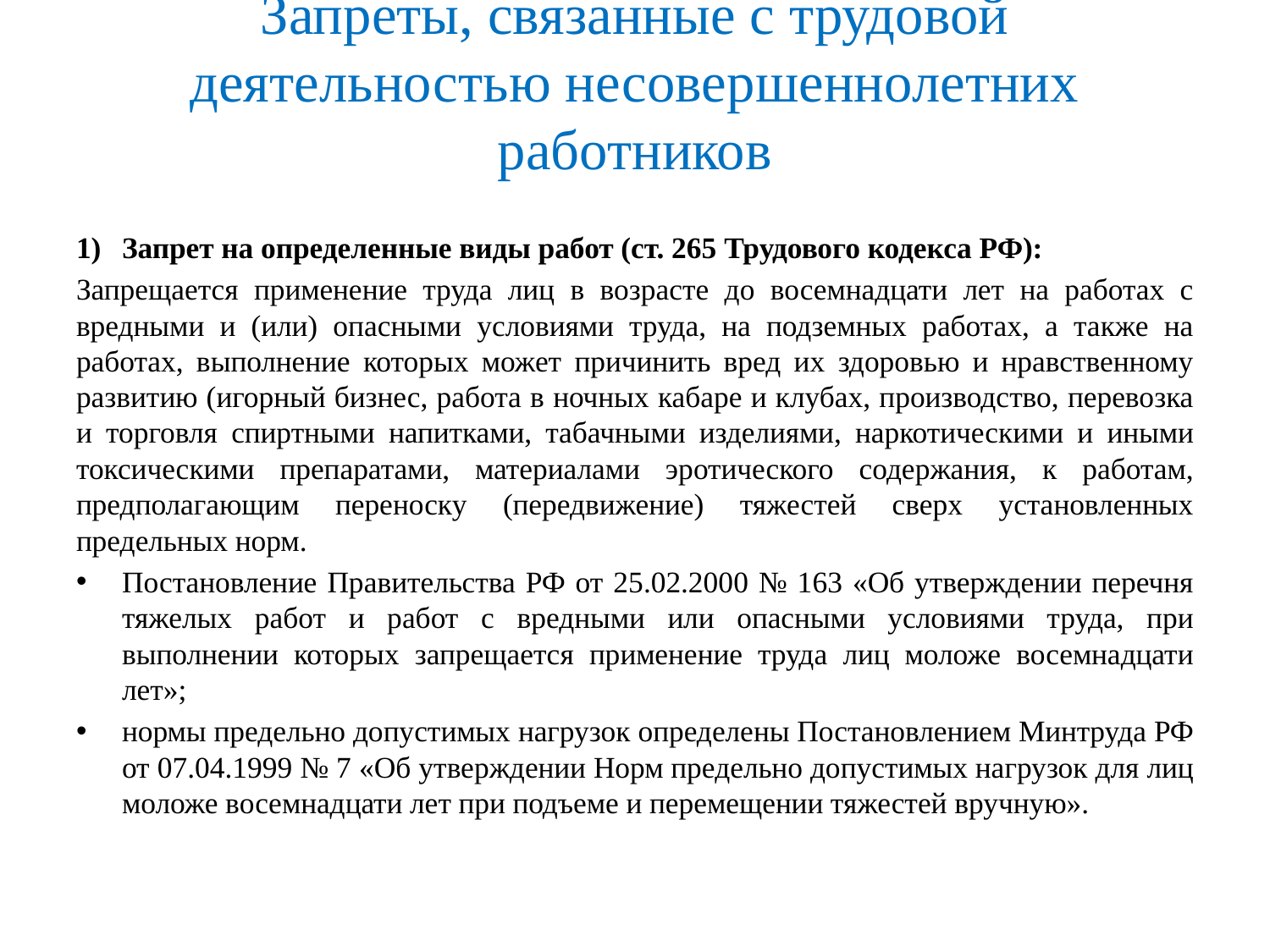

# Запреты, связанные с трудовой деятельностью несовершеннолетних работников
Запрет на определенные виды работ (ст. 265 Трудового кодекса РФ):
Запрещается применение труда лиц в возрасте до восемнадцати лет на работах с вредными и (или) опасными условиями труда, на подземных работах, а также на работах, выполнение которых может причинить вред их здоровью и нравственному развитию (игорный бизнес, работа в ночных кабаре и клубах, производство, перевозка и торговля спиртными напитками, табачными изделиями, наркотическими и иными токсическими препаратами, материалами эротического содержания, к работам, предполагающим переноску (передвижение) тяжестей сверх установленных предельных норм.
Постановление Правительства РФ от 25.02.2000 № 163 «Об утверждении перечня тяжелых работ и работ с вредными или опасными условиями труда, при выполнении которых запрещается применение труда лиц моложе восемнадцати лет»;
нормы предельно допустимых нагрузок определены Постановлением Минтруда РФ от 07.04.1999 № 7 «Об утверждении Норм предельно допустимых нагрузок для лиц моложе восемнадцати лет при подъеме и перемещении тяжестей вручную».